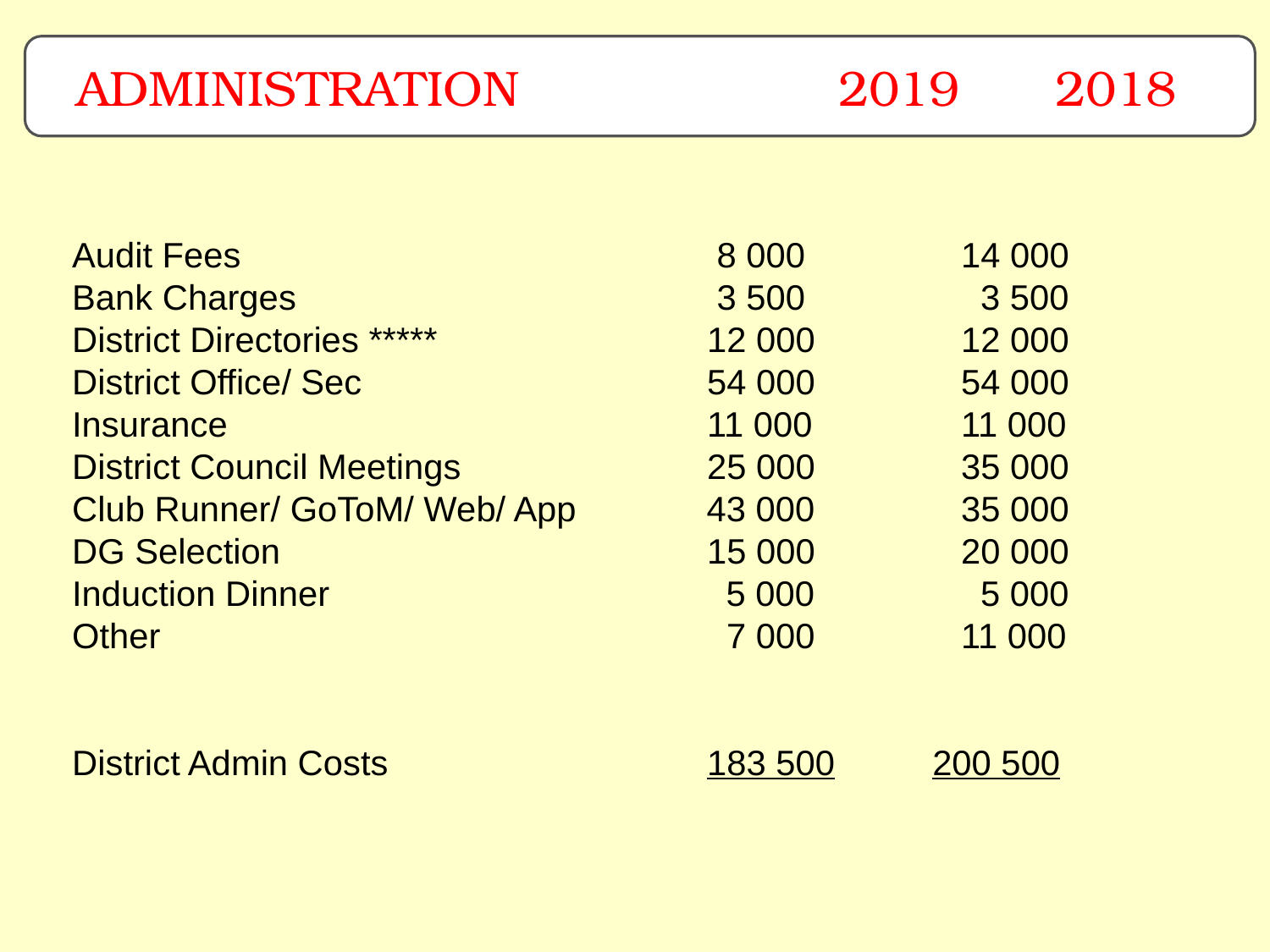

# AdminISTRATION        		2019      2018
Audit Fees				 8 000		14 000
Bank Charges				 3 500		  3 500
District Directories *****			12 000		12 000
District Office/ Sec			54 000	  	54 000
Insurance				11 000		11 000
District Council Meetings		25 000		35 000
Club Runner/ GoToM/ Web/ App	             43 000		35 000
DG Selection				15 000		20 000
Induction Dinner		               5 000		  5 000
Other					  7 000		11 000

District Admin Costs	             		183 500          200 500